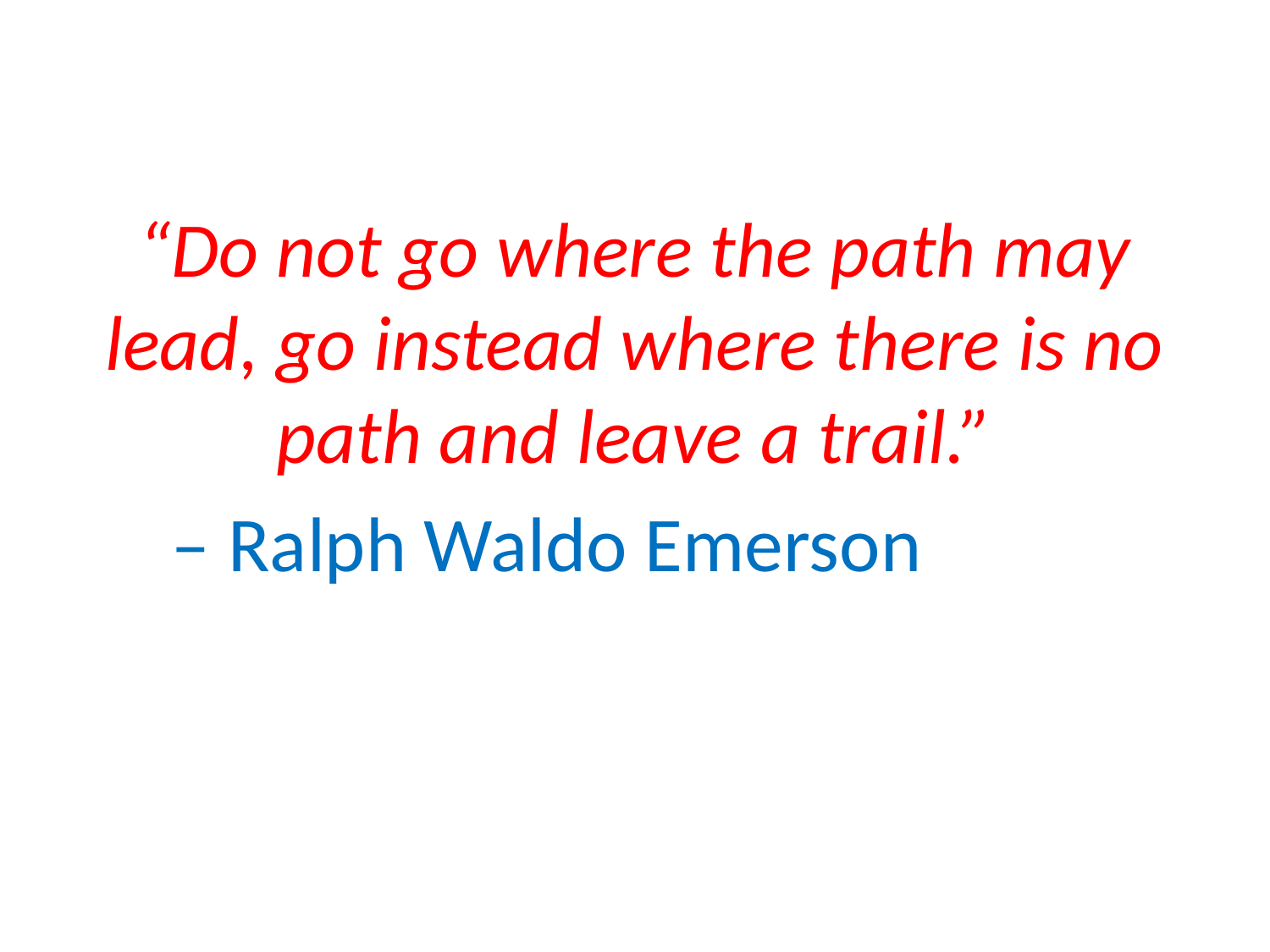

#

“Do not go where the path may lead, go instead where there is no path and leave a trail.”
– Ralph Waldo Emerson